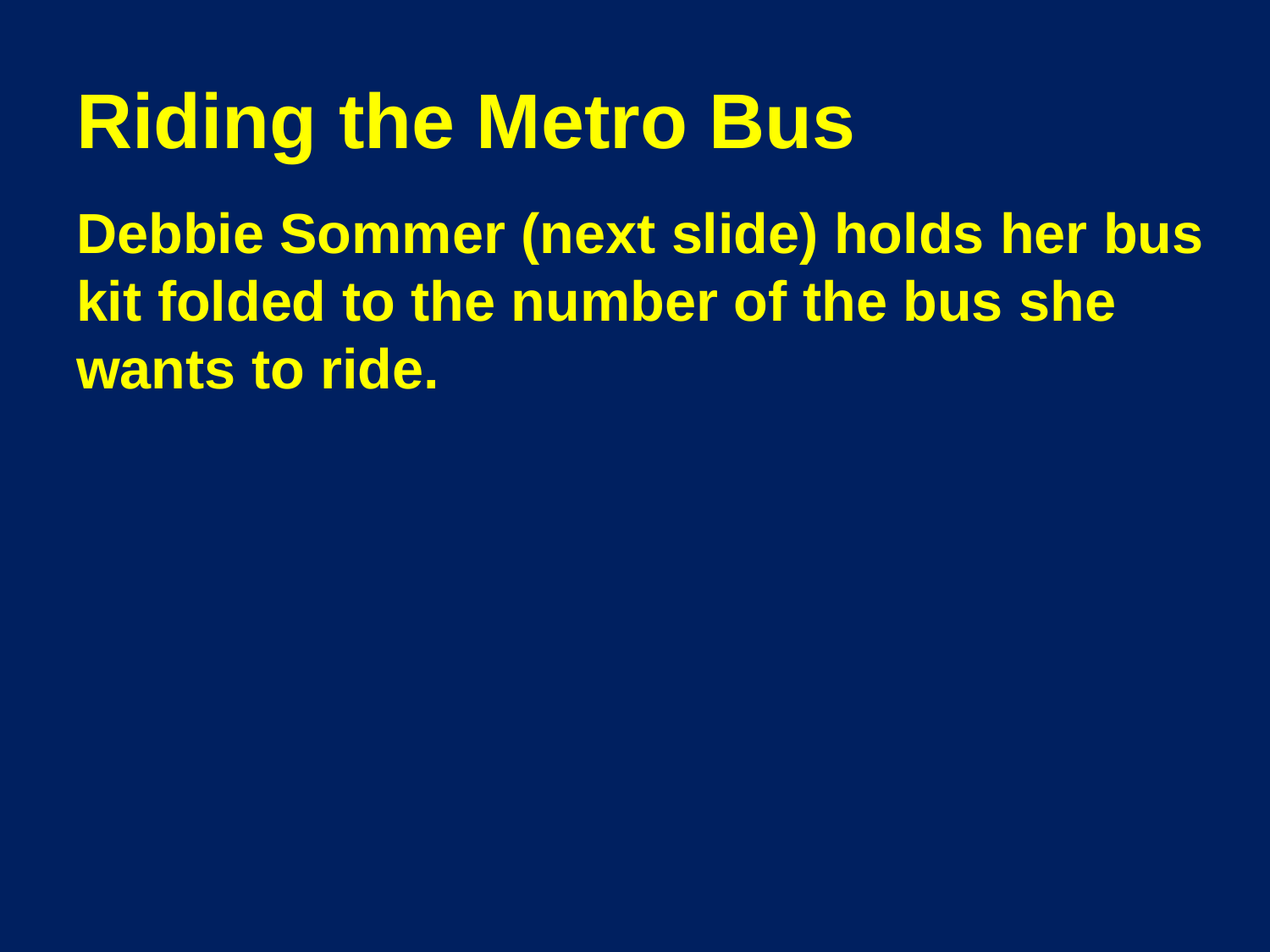

# Riding the Metro Bus
Debbie Sommer (next slide) holds her bus kit folded to the number of the bus she wants to ride.